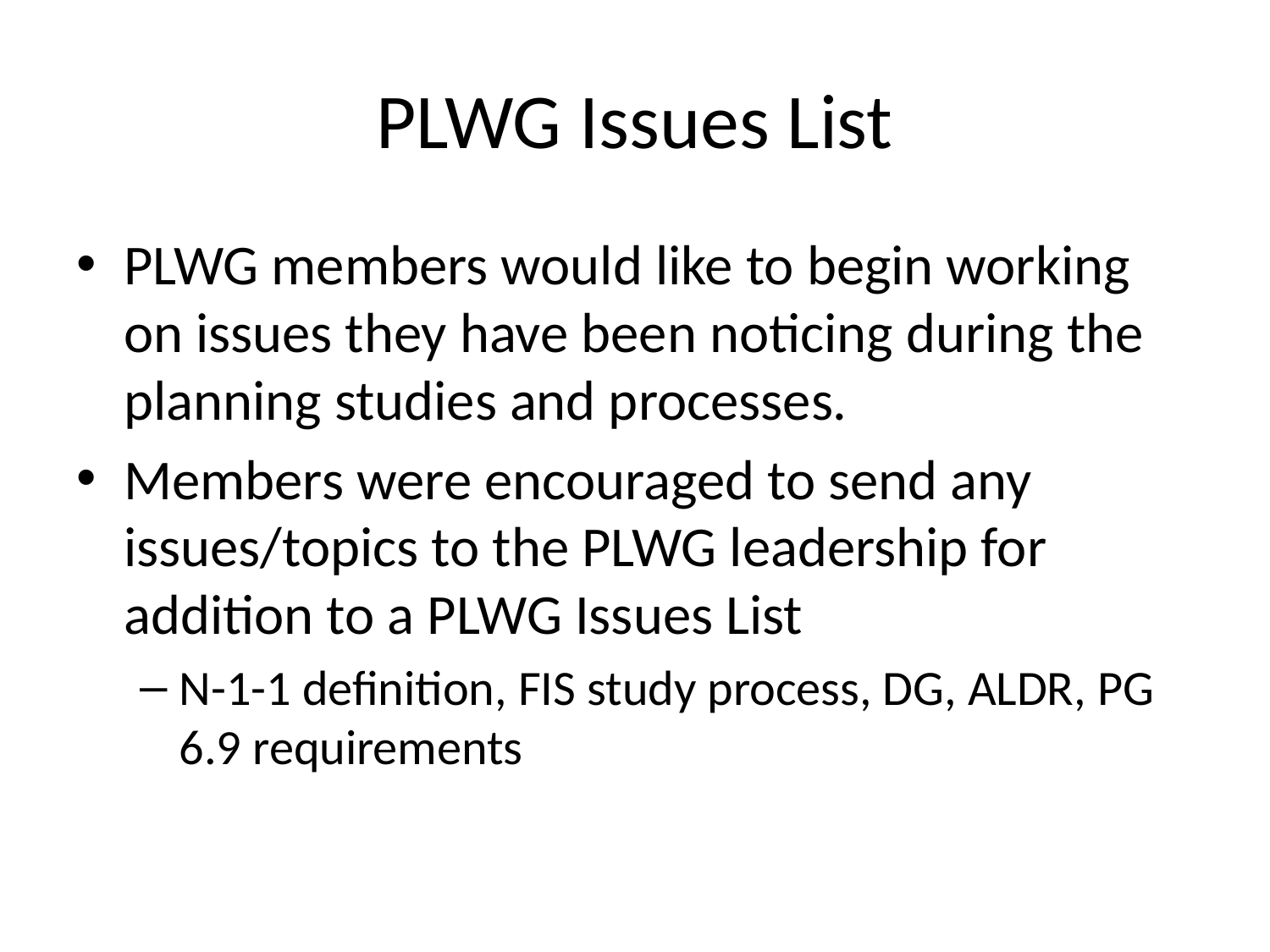

# PLWG Issues List
PLWG members would like to begin working on issues they have been noticing during the planning studies and processes.
Members were encouraged to send any issues/topics to the PLWG leadership for addition to a PLWG Issues List
N-1-1 definition, FIS study process, DG, ALDR, PG 6.9 requirements